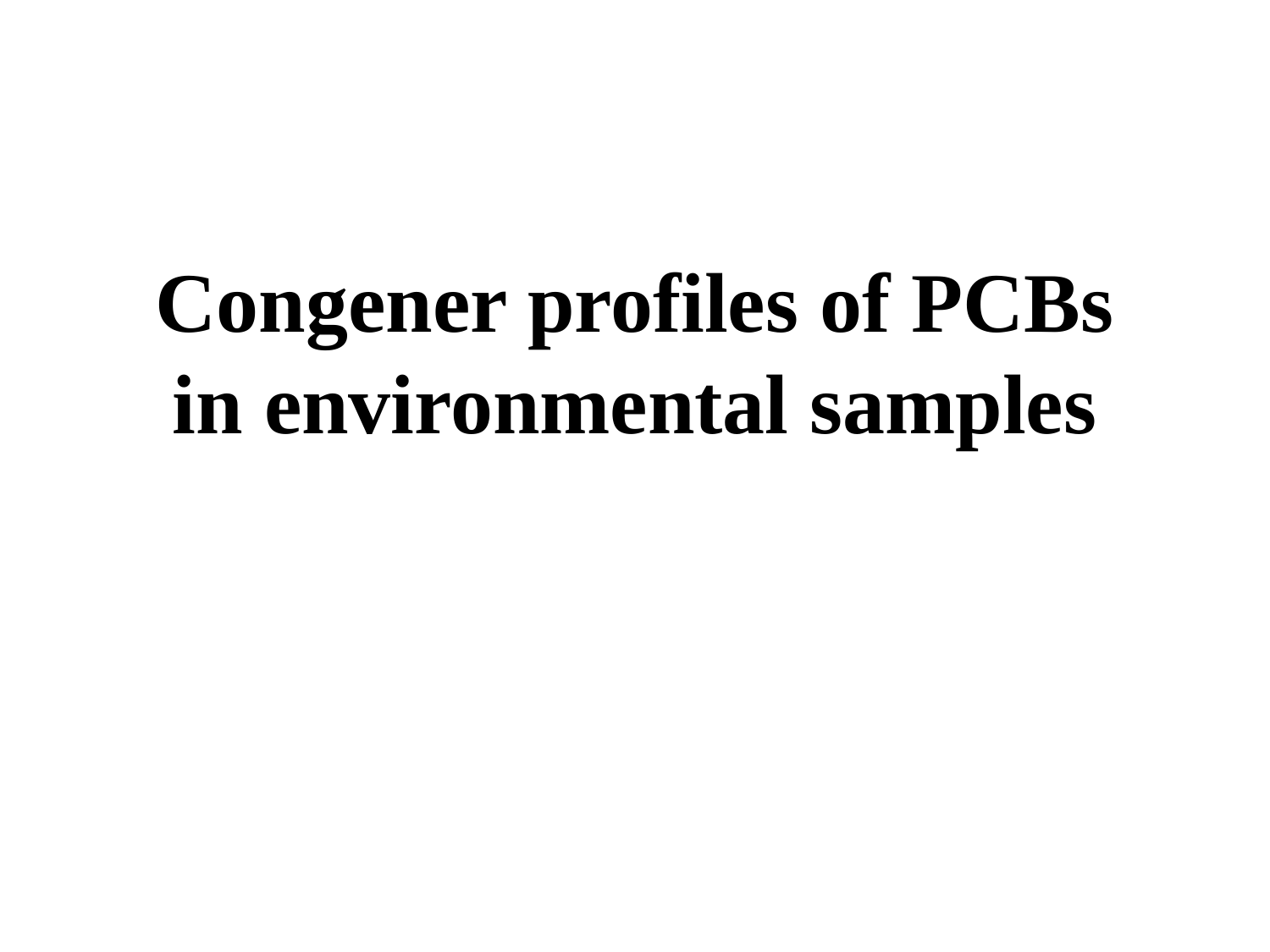

Congener profiles of PCBs
in environmental samples